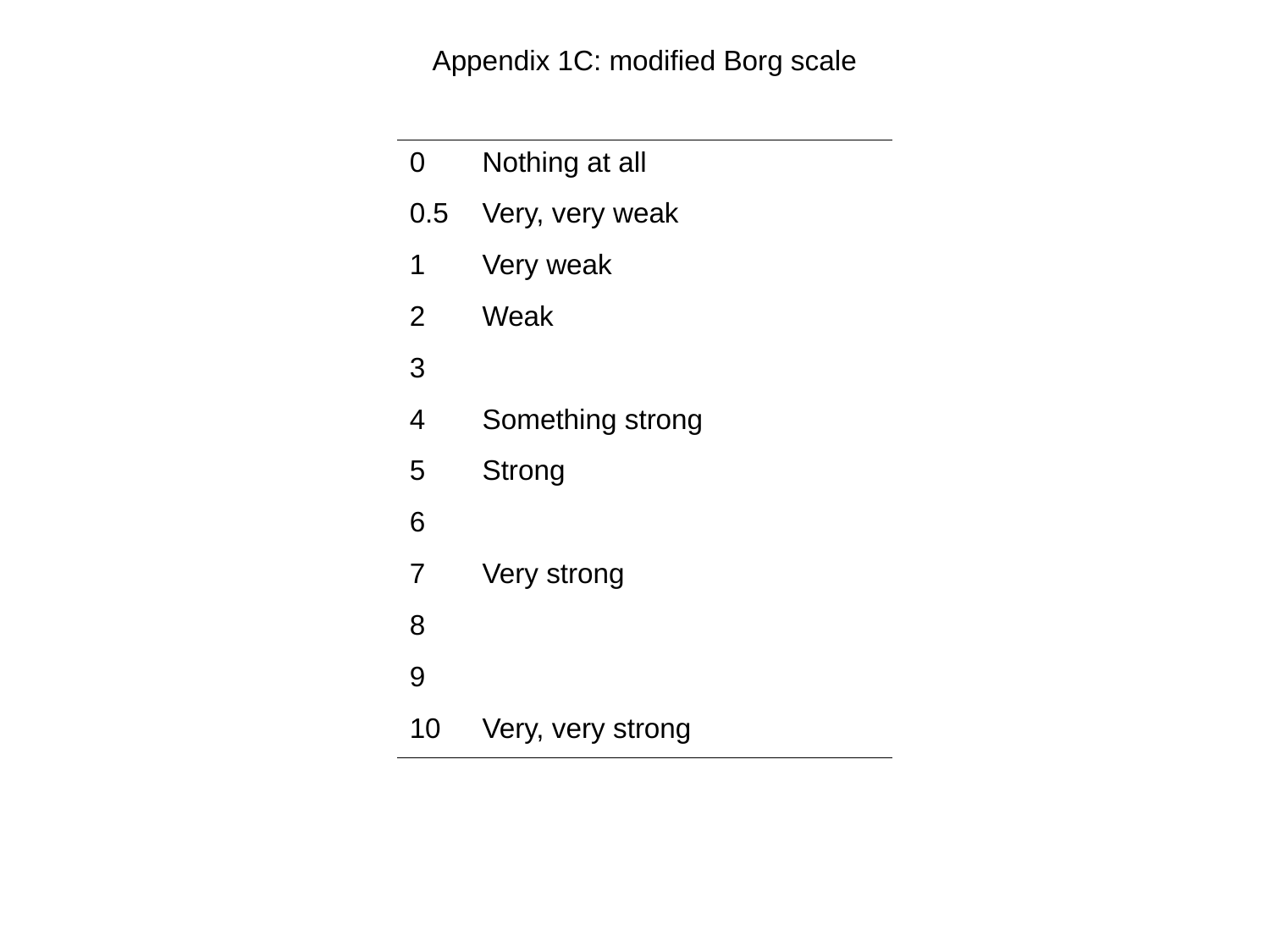

Appendix 1C: modified Borg scale
| 0 | Nothing at all |
| --- | --- |
| 0.5 | Very, very weak |
| 1 | Very weak |
| 2 | Weak |
| 3 |  |
| 4 | Something strong |
| 5 | Strong |
| 6 |  |
| 7 | Very strong |
| 8 |  |
| 9 |  |
| 10 | Very, very strong |